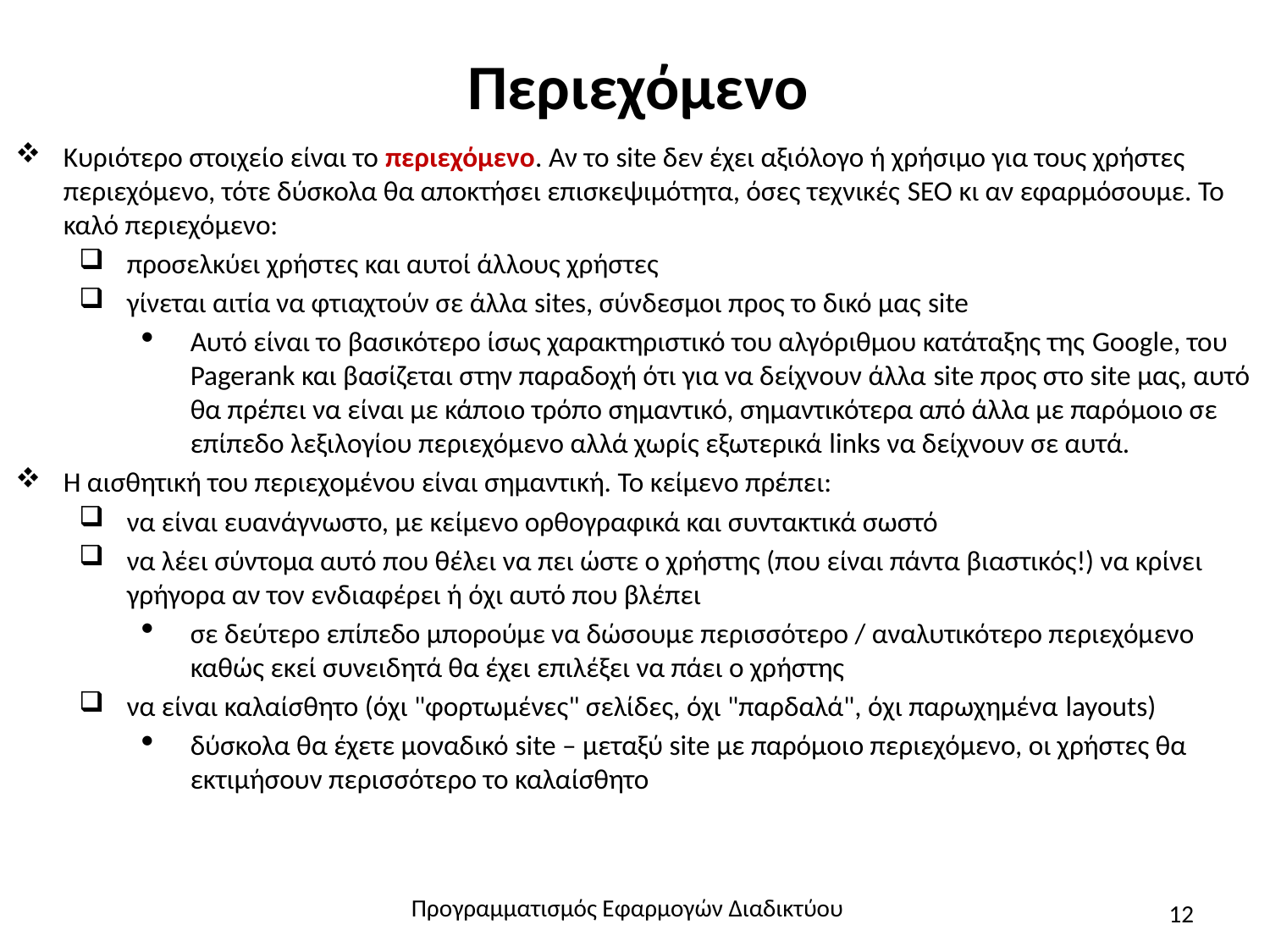

# Περιεχόμενο
Κυριότερο στοιχείο είναι το περιεχόμενο. Αν το site δεν έχει αξιόλογο ή χρήσιμο για τους χρήστες περιεχόμενο, τότε δύσκολα θα αποκτήσει επισκεψιμότητα, όσες τεχνικές SEO κι αν εφαρμόσουμε. Το καλό περιεχόμενο:
προσελκύει χρήστες και αυτοί άλλους χρήστες
γίνεται αιτία να φτιαχτούν σε άλλα sites, σύνδεσμοι προς το δικό μας site
Αυτό είναι το βασικότερο ίσως χαρακτηριστικό του αλγόριθμου κατάταξης της Google, του Pagerank και βασίζεται στην παραδοχή ότι για να δείχνουν άλλα site προς στο site μας, αυτό θα πρέπει να είναι με κάποιο τρόπο σημαντικό, σημαντικότερα από άλλα με παρόμοιο σε επίπεδο λεξιλογίου περιεχόμενο αλλά χωρίς εξωτερικά links να δείχνουν σε αυτά.
Η αισθητική του περιεχομένου είναι σημαντική. Το κείμενο πρέπει:
να είναι ευανάγνωστο, με κείμενο ορθογραφικά και συντακτικά σωστό
να λέει σύντομα αυτό που θέλει να πει ώστε ο χρήστης (που είναι πάντα βιαστικός!) να κρίνει γρήγορα αν τον ενδιαφέρει ή όχι αυτό που βλέπει
σε δεύτερο επίπεδο μπορούμε να δώσουμε περισσότερο / αναλυτικότερο περιεχόμενο καθώς εκεί συνειδητά θα έχει επιλέξει να πάει ο χρήστης
να είναι καλαίσθητο (όχι "φορτωμένες" σελίδες, όχι "παρδαλά", όχι παρωχημένα layouts)
δύσκολα θα έχετε μοναδικό site – μεταξύ site με παρόμοιο περιεχόμενο, οι χρήστες θα εκτιμήσουν περισσότερο το καλαίσθητο
Προγραμματισμός Εφαρμογών Διαδικτύου
12